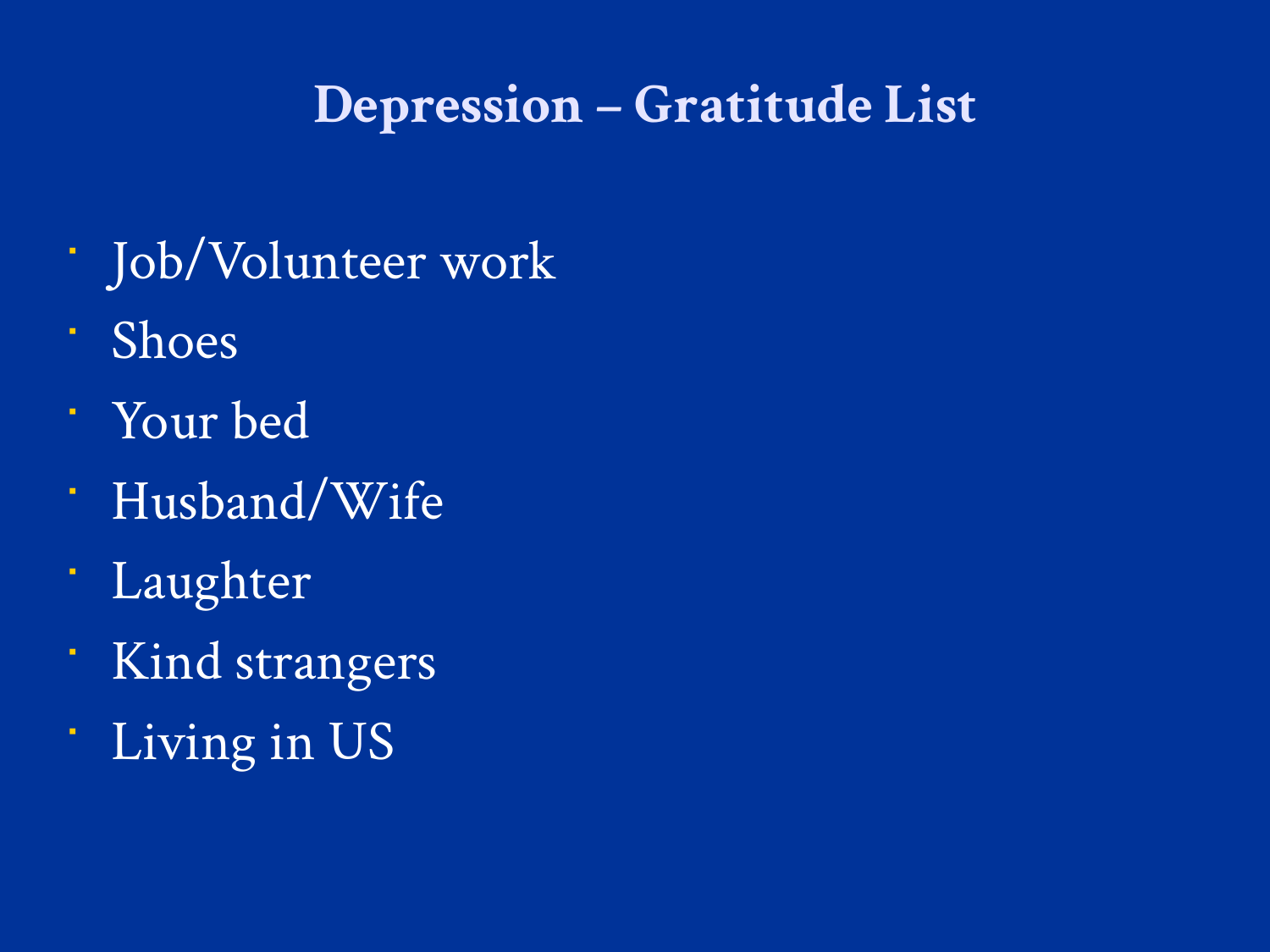

Depression – Gratitude List
Job/Volunteer work
Shoes
Your bed
Husband/Wife
Laughter
Kind strangers
Living in US